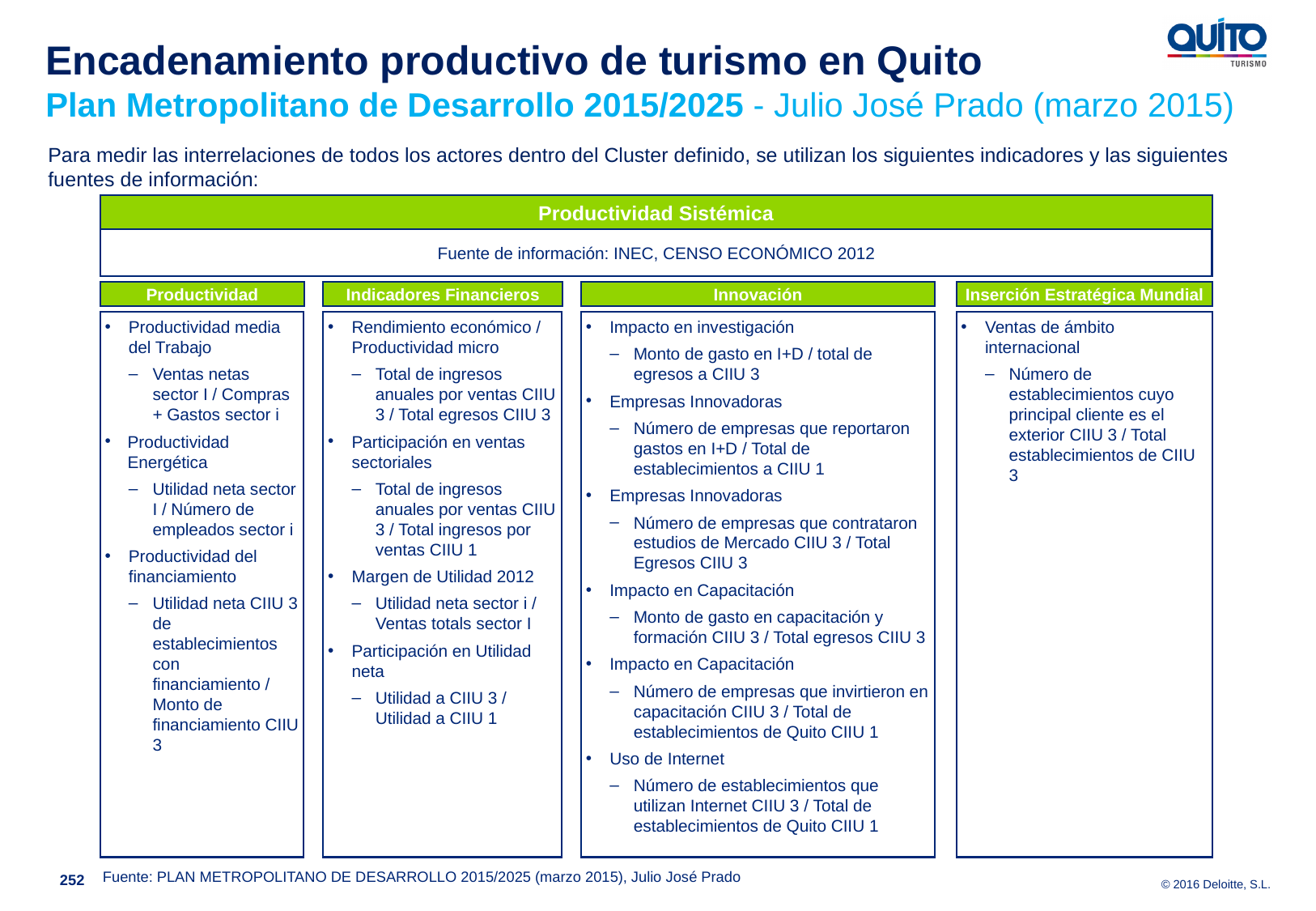

Encadenamiento productivo de turismo en Quito
Plan Metropolitano de Desarrollo 2015/2025 - Julio José Prado (marzo 2015)

Para medir las interrelaciones de todos los actores dentro del Cluster definido, se utilizan los siguientes indicadores y las siguientes fuentes de información:

Productividad Sistémica
Fuente de información: INEC, CENSO ECONÓMICO 2012
Productividad
Indicadores Financieros
Innovación
Inserción Estratégica Mundial
Productividad media del Trabajo
Ventas netas sector I / Compras + Gastos sector i
Productividad Energética
Utilidad neta sector I / Número de empleados sector i
Productividad del financiamiento
Utilidad neta CIIU 3 de establecimientos con financiamiento / Monto de financiamiento CIIU 3

Rendimiento económico / Productividad micro
Total de ingresos anuales por ventas CIIU 3 / Total egresos CIIU 3
Participación en ventas sectoriales
Total de ingresos anuales por ventas CIIU 3 / Total ingresos por ventas CIIU 1
Margen de Utilidad 2012
Utilidad neta sector i / Ventas totals sector I
Participación en Utilidad neta
Utilidad a CIIU 3 / Utilidad a CIIU 1

Impacto en investigación
Monto de gasto en I+D / total de egresos a CIIU 3
Empresas Innovadoras
Número de empresas que reportaron gastos en I+D / Total de establecimientos a CIIU 1
Empresas Innovadoras
Número de empresas que contrataron estudios de Mercado CIIU 3 / Total Egresos CIIU 3
Impacto en Capacitación
Monto de gasto en capacitación y formación CIIU 3 / Total egresos CIIU 3
Impacto en Capacitación
Número de empresas que invirtieron en capacitación CIIU 3 / Total de establecimientos de Quito CIIU 1
Uso de Internet
Número de establecimientos que utilizan Internet CIIU 3 / Total de establecimientos de Quito CIIU 1

Ventas de ámbito internacional
Número de establecimientos cuyo principal cliente es el exterior CIIU 3 / Total establecimientos de CIIU 3
Fuente: PLAN METROPOLITANO DE DESARROLLO 2015/2025 (marzo 2015), Julio José Prado
252